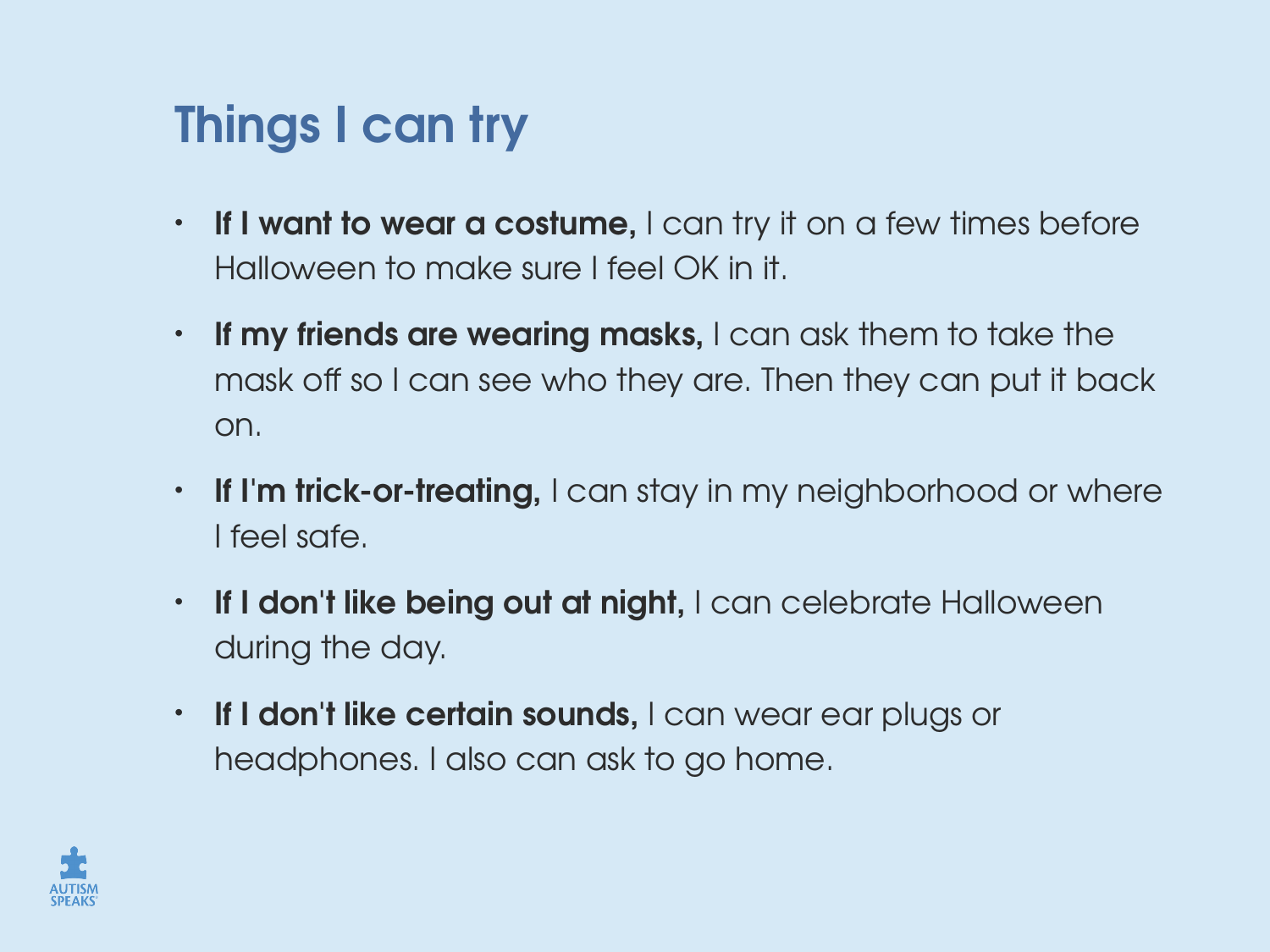

# Things I can try
If I want to wear a costume, I can try it on a few times before Halloween to make sure I feel OK in it.
If my friends are wearing masks, I can ask them to take the mask off so I can see who they are. Then they can put it back on.
If I'm trick-or-treating, I can stay in my neighborhood or where I feel safe.
If I don't like being out at night, I can celebrate Halloween during the day.
If I don't like certain sounds, I can wear ear plugs or headphones. I also can ask to go home.